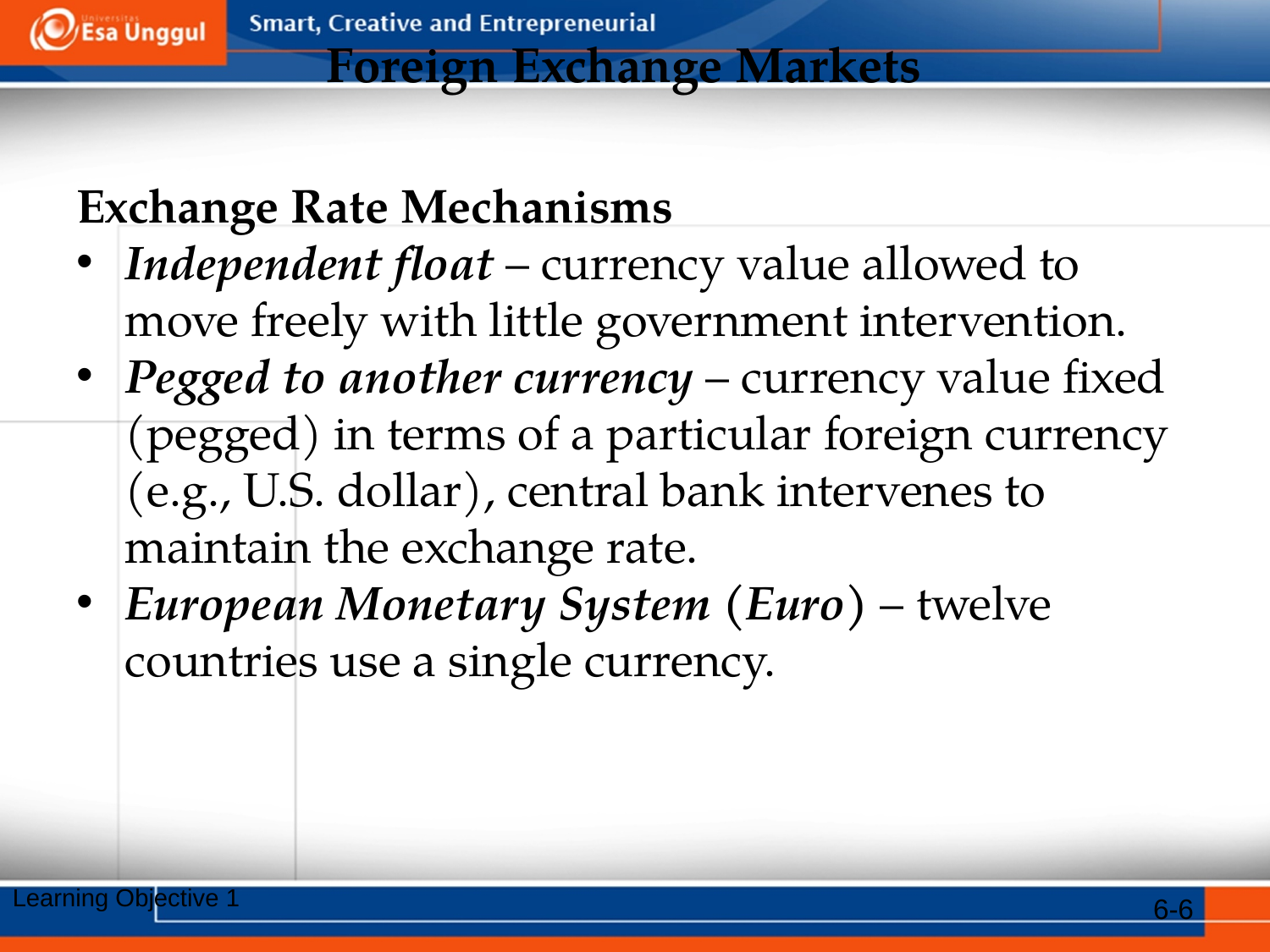

# Foreign Exchange Markets
Exchange Rate Mechanisms
Independent float – currency value allowed to move freely with little government intervention.
Pegged to another currency – currency value fixed (pegged) in terms of a particular foreign currency (e.g., U.S. dollar), central bank intervenes to maintain the exchange rate.
European Monetary System (Euro) – twelve countries use a single currency.

6-6
Learning Objective 1